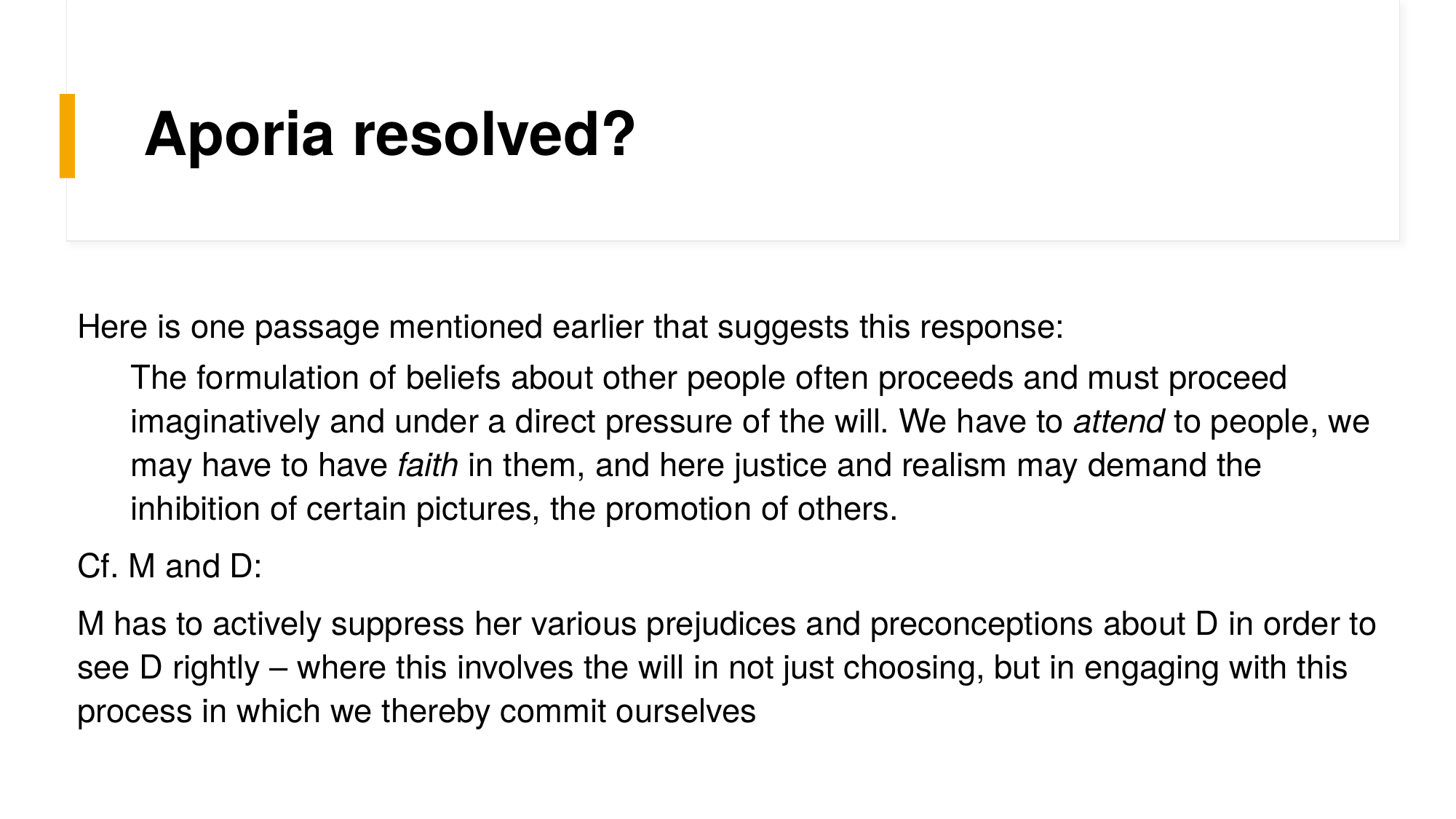

# Aporia resolved?
Here is one passage mentioned earlier that suggests this response:
The formulation of beliefs about other people often proceeds and must proceed imaginatively and under a direct pressure of the will. We have to attend to people, we may have to have faith in them, and here justice and realism may demand the inhibition of certain pictures, the promotion of others.
Cf. M and D:
M has to actively suppress her various prejudices and preconceptions about D in order to see D rightly – where this involves the will in not just choosing, but in engaging with this process in which we thereby commit ourselves